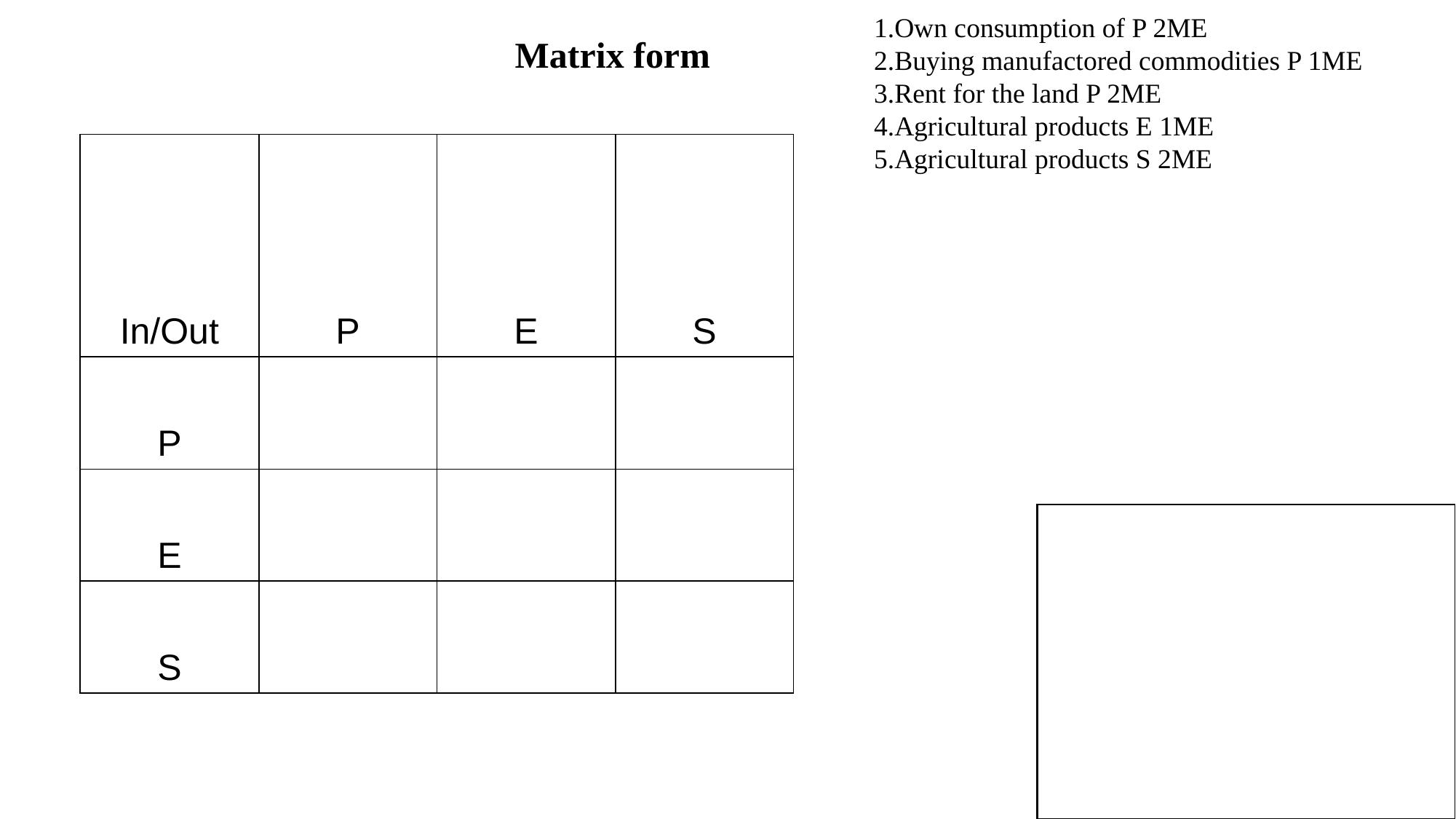

Own consumption of P 2ME
Buying manufactored commodities P 1ME
Rent for the land P 2ME
Agricultural products E 1ME
Agricultural products S 2ME
Matrix form
| In/Out | P | E | S |
| --- | --- | --- | --- |
| P |  |  |  |
| E |  |  |  |
| S |  |  |  |